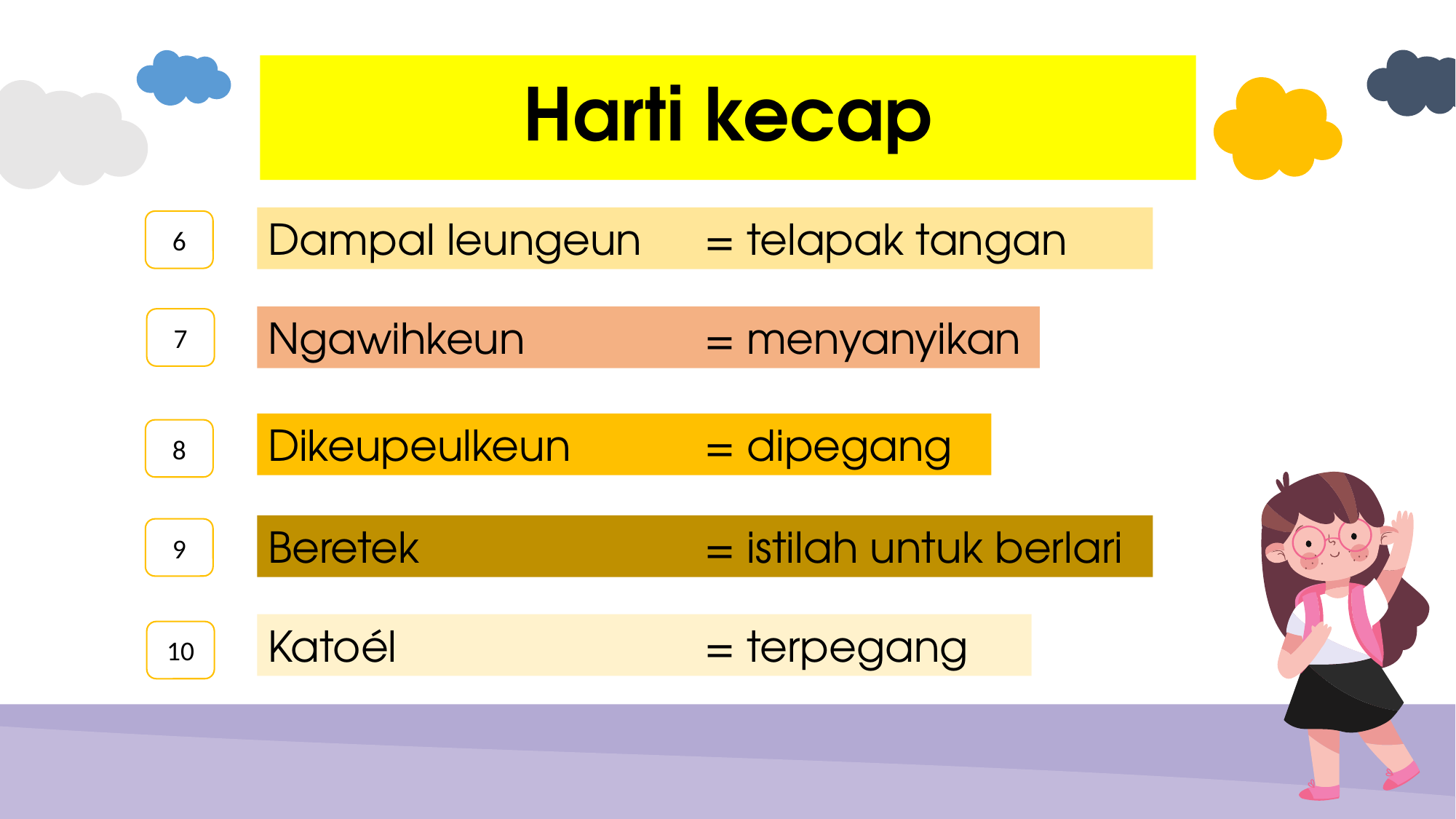

# Harti kecap
Dampal leungeun 	= telapak tangan
6
Ngawihkeun		= menyanyikan
7
Dikeupeulkeun		= dipegang
8

Beretek			= istilah untuk berlari
9
Katoél			= terpegang
10